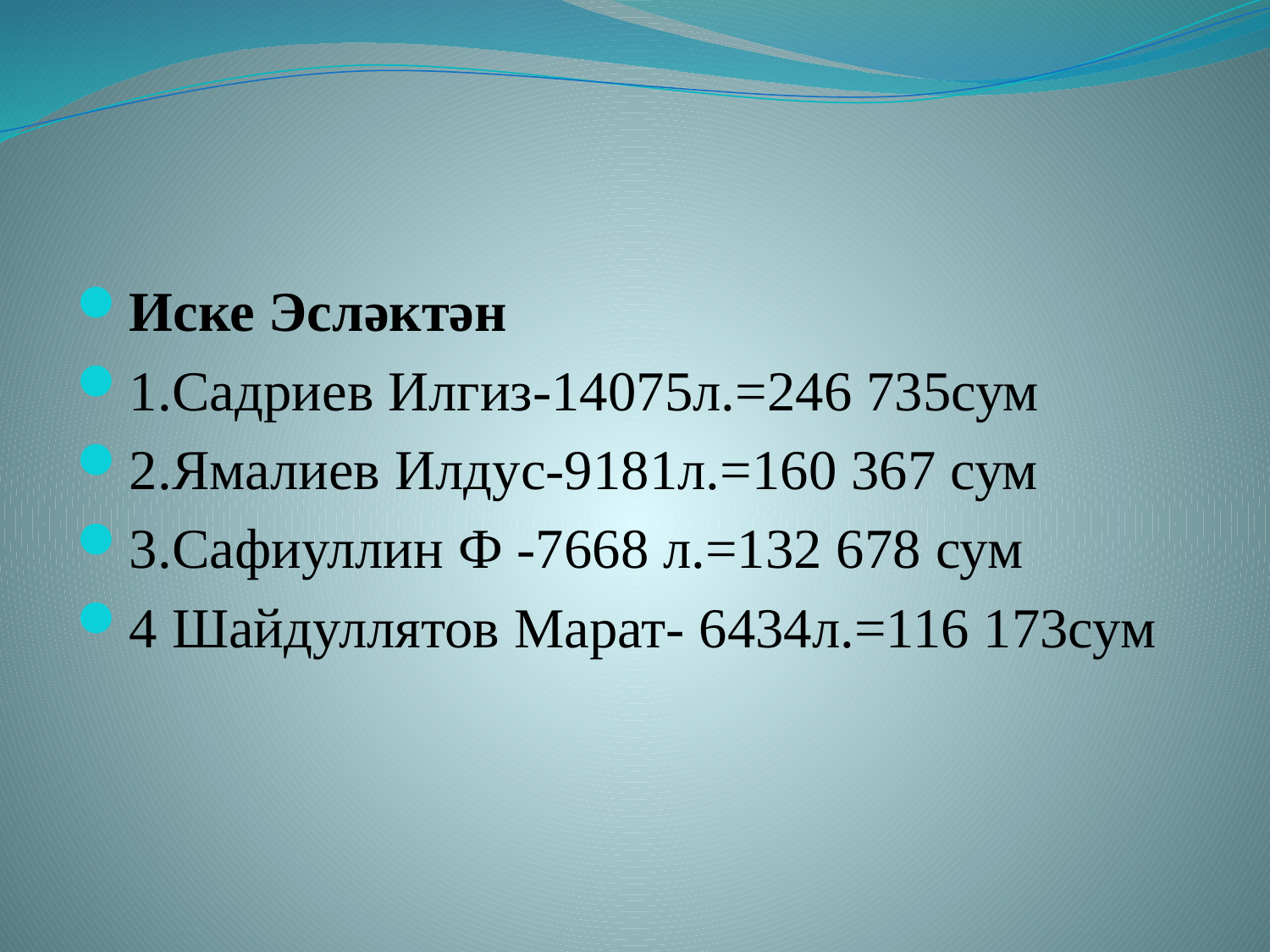

#
Иске Эсләктән
1.Садриев Илгиз-14075л.=246 735сум
2.Ямалиев Илдус-9181л.=160 367 сум
3.Сафиуллин Ф -7668 л.=132 678 сум
4 Шайдуллятов Марат- 6434л.=116 173сум